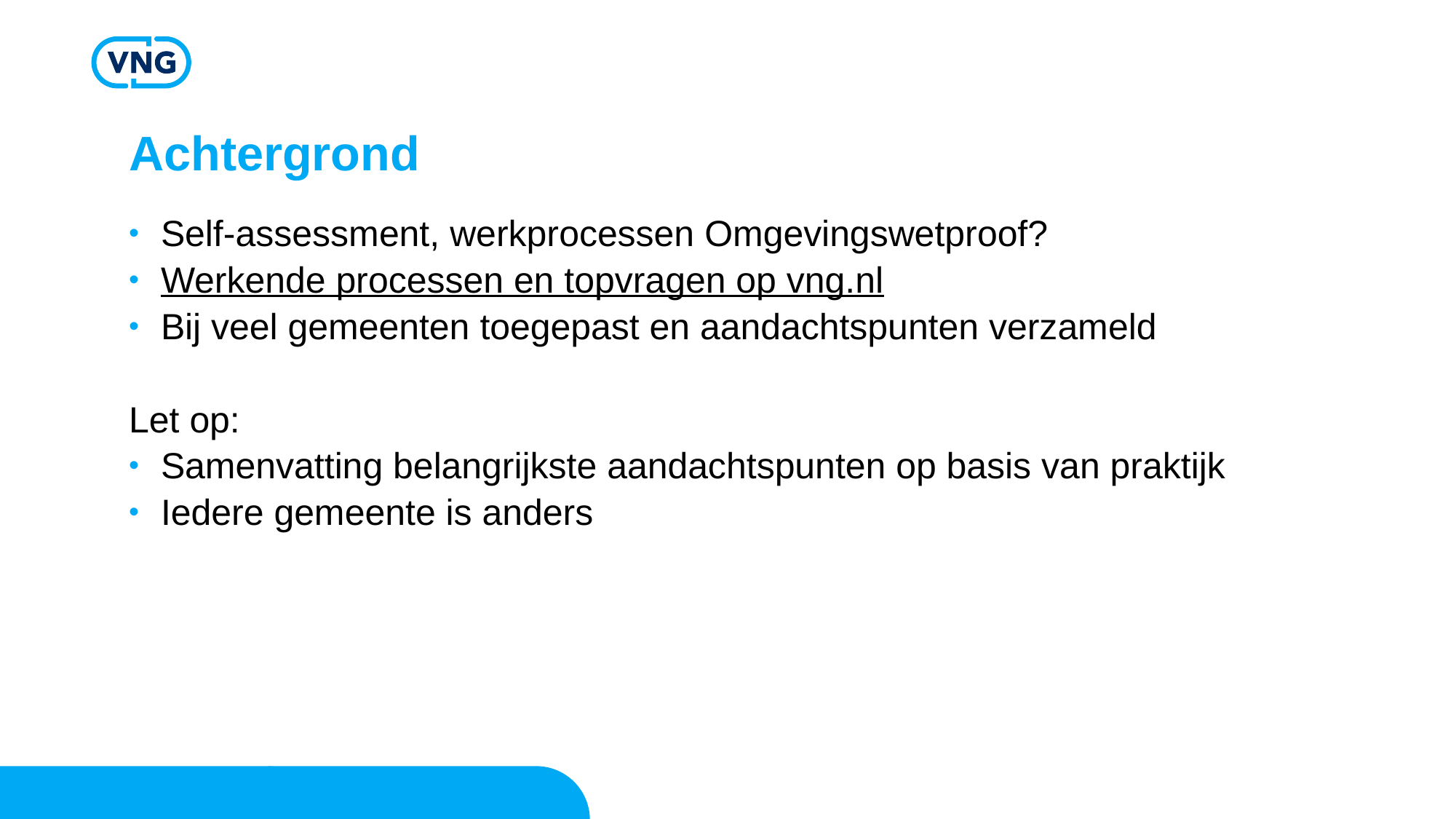

# Achtergrond
Self-assessment, werkprocessen Omgevingswetproof?
Werkende processen en topvragen op vng.nl
Bij veel gemeenten toegepast en aandachtspunten verzameld

Let op:
Samenvatting belangrijkste aandachtspunten op basis van praktijk
Iedere gemeente is anders